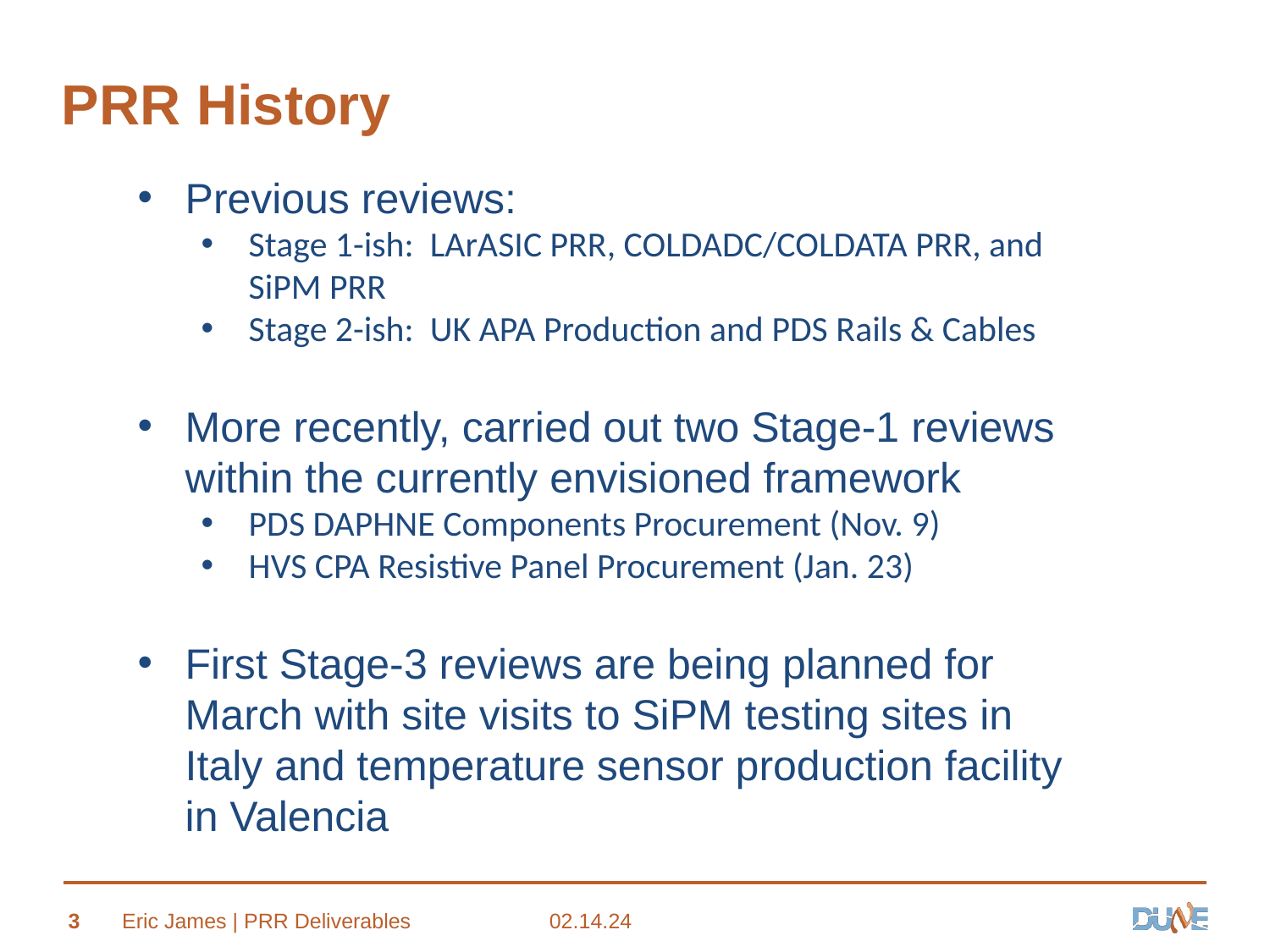

# PRR History
Previous reviews:
Stage 1-ish:  LArASIC PRR, COLDADC/COLDATA PRR, and SiPM PRR
Stage 2-ish:  UK APA Production and PDS Rails & Cables

More recently, carried out two Stage-1 reviews within the currently envisioned framework
PDS DAPHNE Components Procurement (Nov. 9)
HVS CPA Resistive Panel Procurement (Jan. 23)

First Stage-3 reviews are being planned for March with site visits to SiPM testing sites in Italy and temperature sensor production facility in Valencia
3
Eric James | PRR Deliverables
02.14.24